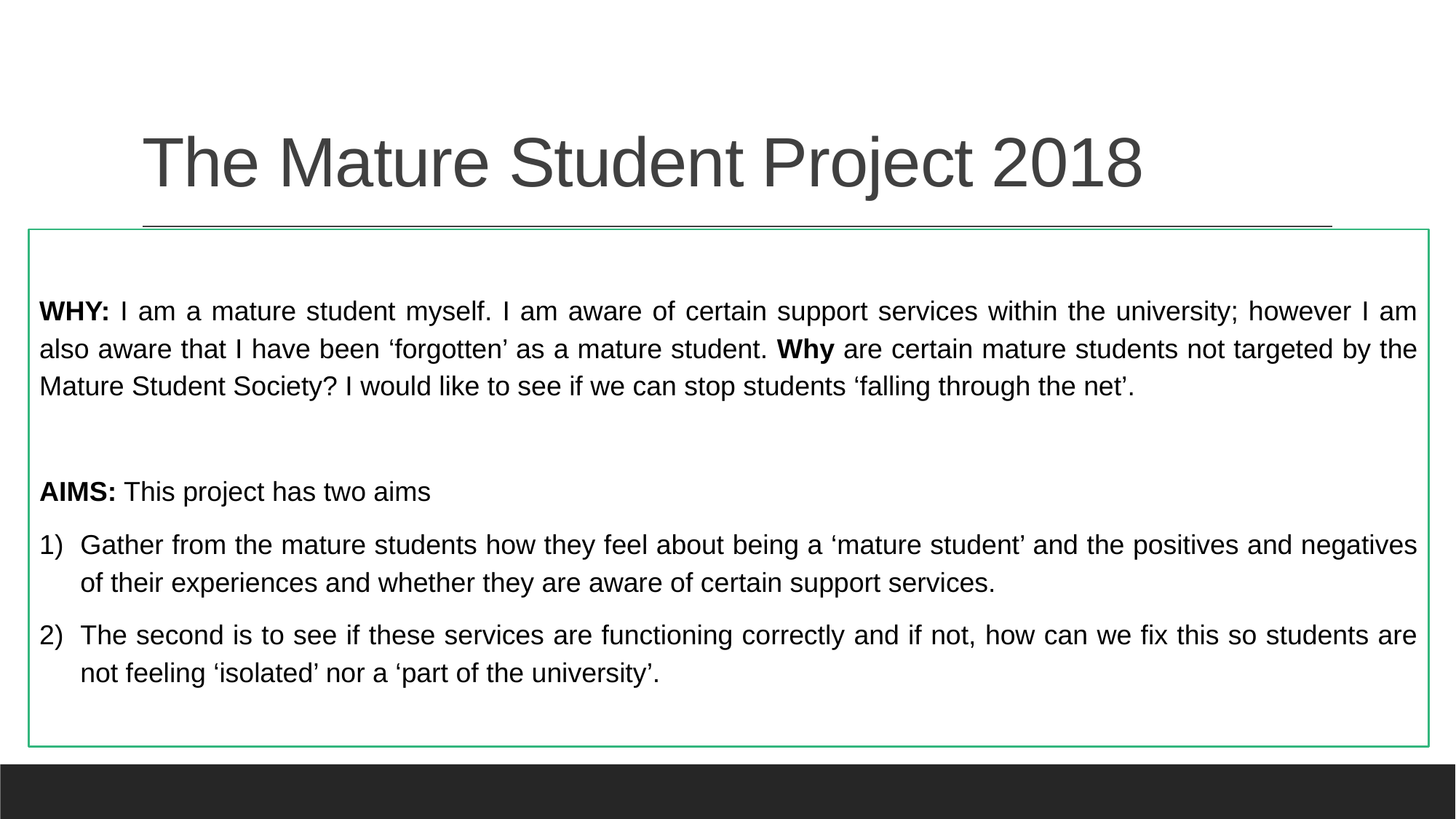

# The Mature Student Project 2018
WHY: I am a mature student myself. I am aware of certain support services within the university; however I am also aware that I have been ‘forgotten’ as a mature student. Why are certain mature students not targeted by the Mature Student Society? I would like to see if we can stop students ‘falling through the net’.

AIMS: This project has two aims
Gather from the mature students how they feel about being a ‘mature student’ and the positives and negatives of their experiences and whether they are aware of certain support services.
The second is to see if these services are functioning correctly and if not, how can we fix this so students are not feeling ‘isolated’ nor a ‘part of the university’.